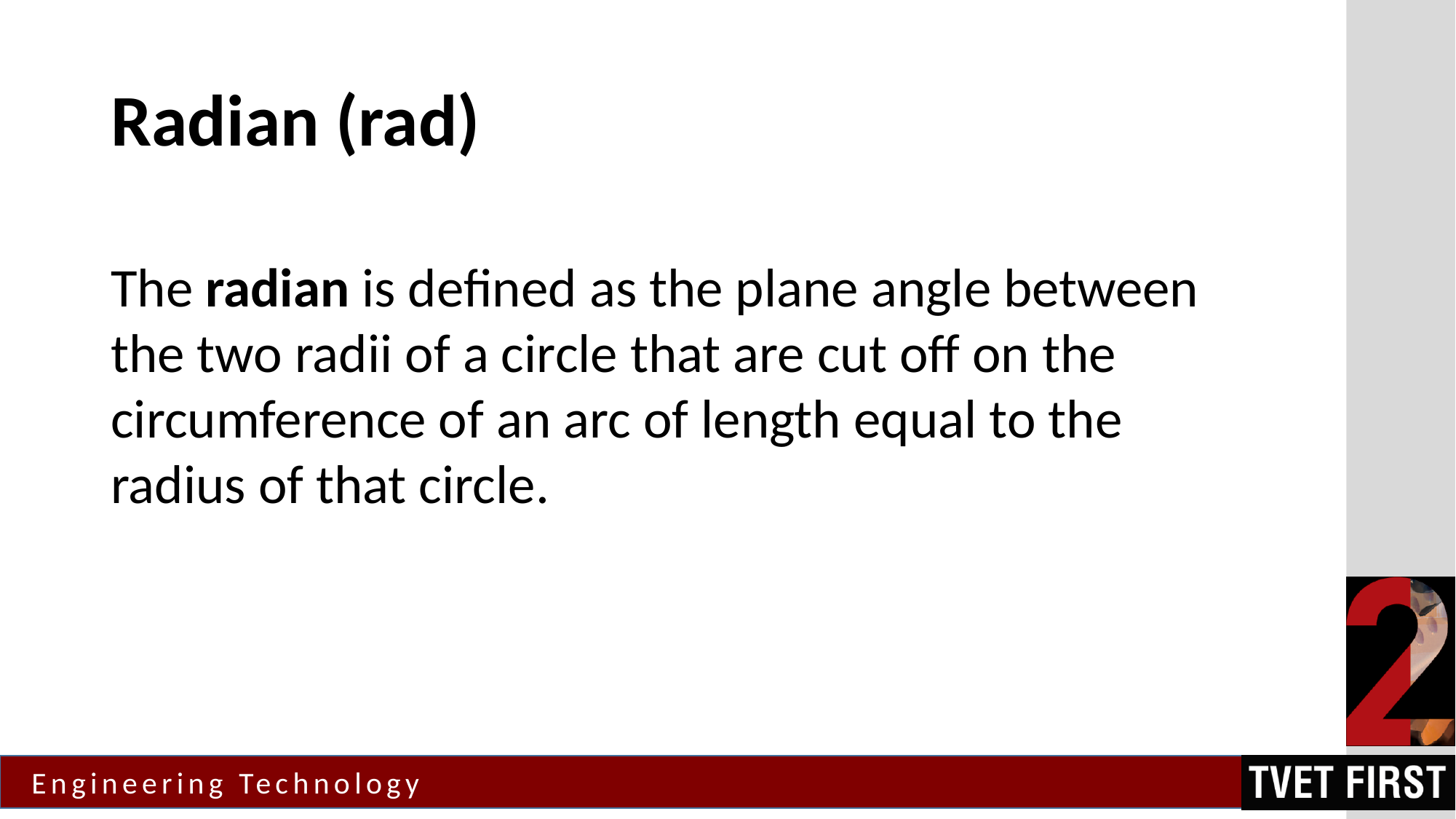

# Radian (rad)
The radian is defined as the plane angle between the two radii of a circle that are cut off on the circumference of an arc of length equal to the radius of that circle.